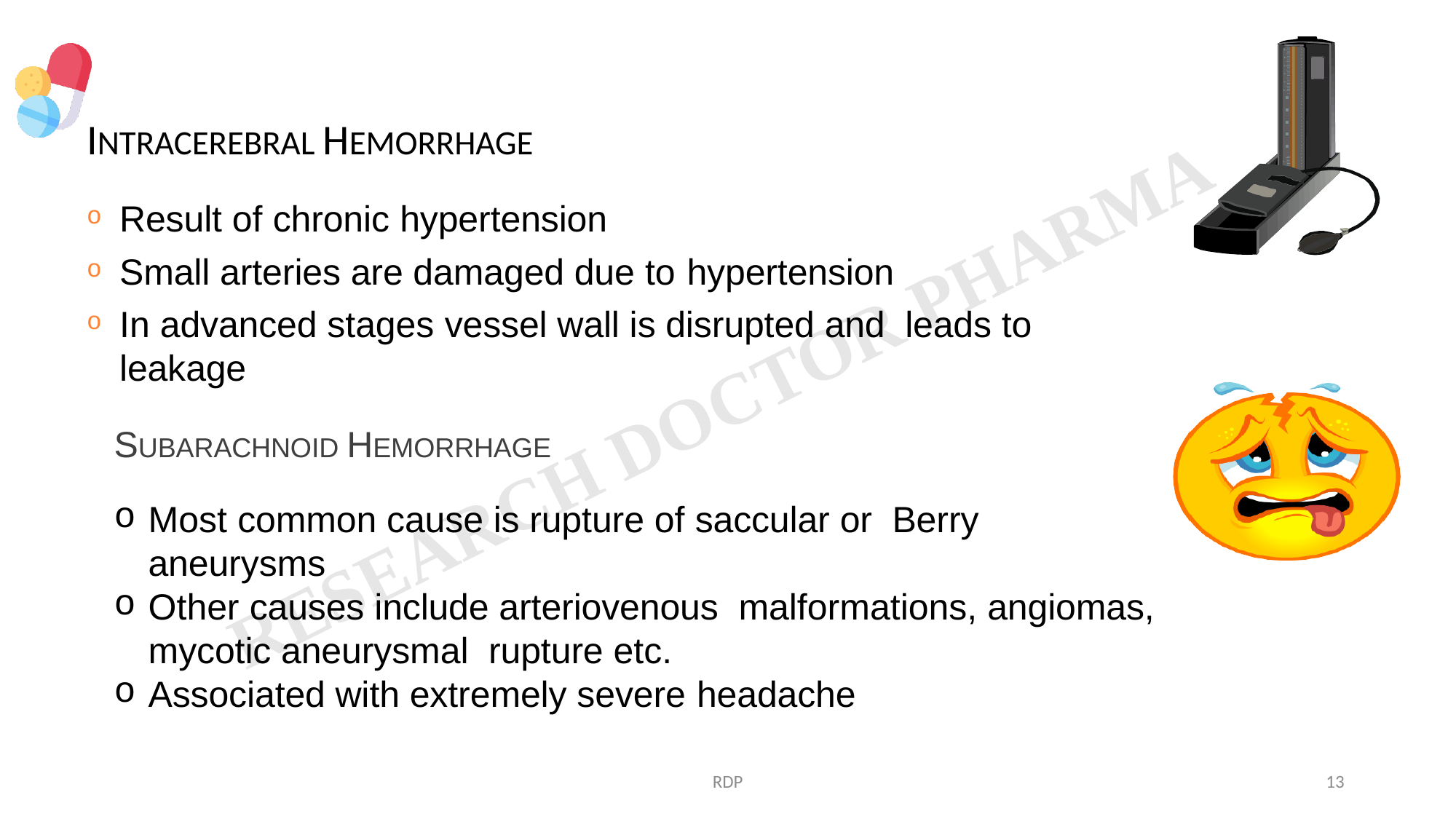

# INTRACEREBRAL HEMORRHAGE
Result of chronic hypertension
Small arteries are damaged due to hypertension
In advanced stages vessel wall is disrupted and  leads to leakage
SUBARACHNOID HEMORRHAGE
Most common cause is rupture of saccular or  Berry aneurysms
Other causes include arteriovenous  malformations, angiomas, mycotic aneurysmal  rupture etc.
Associated with extremely severe headache
RDP
13